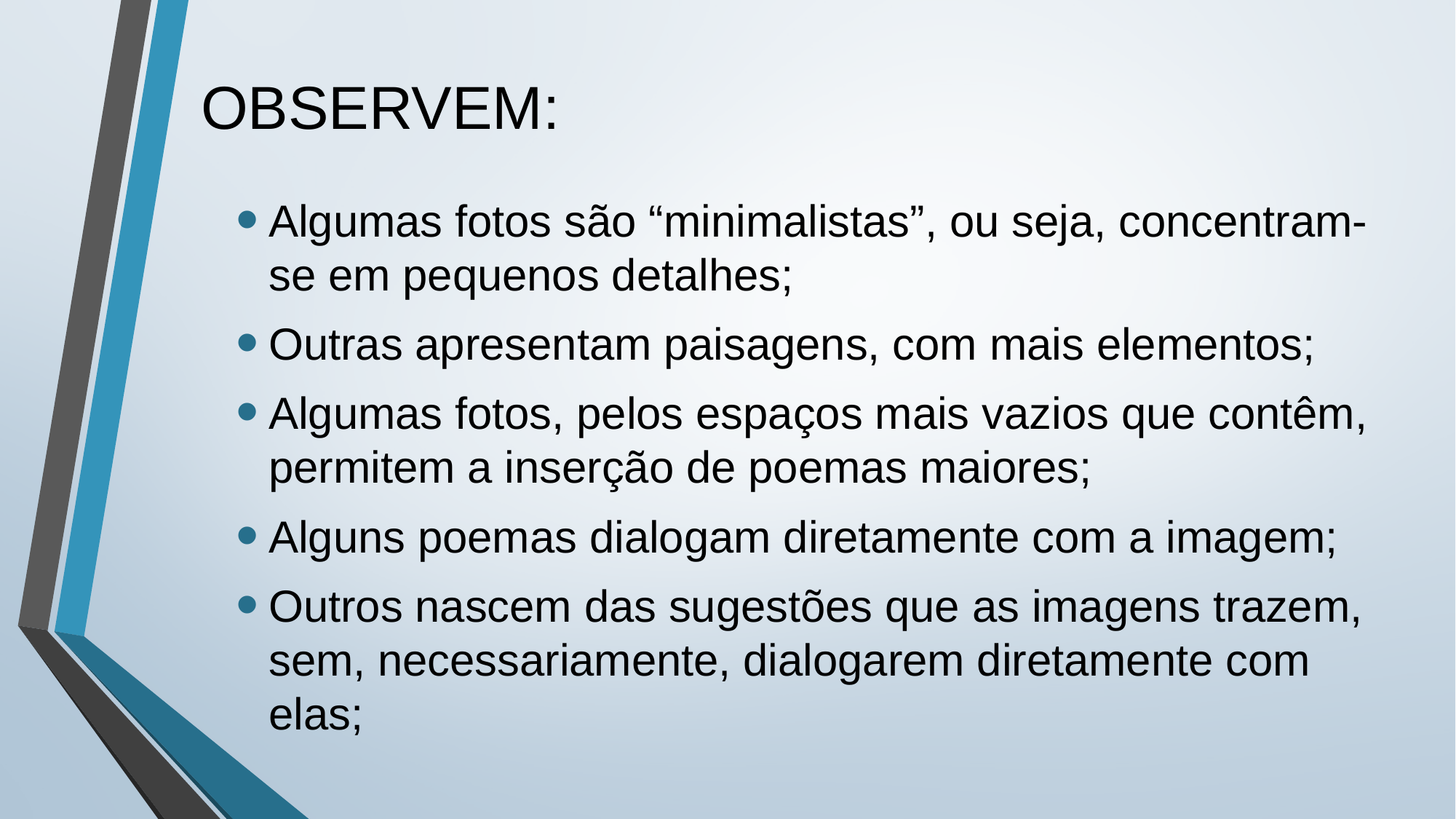

# OBSERVEM:
Algumas fotos são “minimalistas”, ou seja, concentram-se em pequenos detalhes;
Outras apresentam paisagens, com mais elementos;
Algumas fotos, pelos espaços mais vazios que contêm, permitem a inserção de poemas maiores;
Alguns poemas dialogam diretamente com a imagem;
Outros nascem das sugestões que as imagens trazem, sem, necessariamente, dialogarem diretamente com elas;